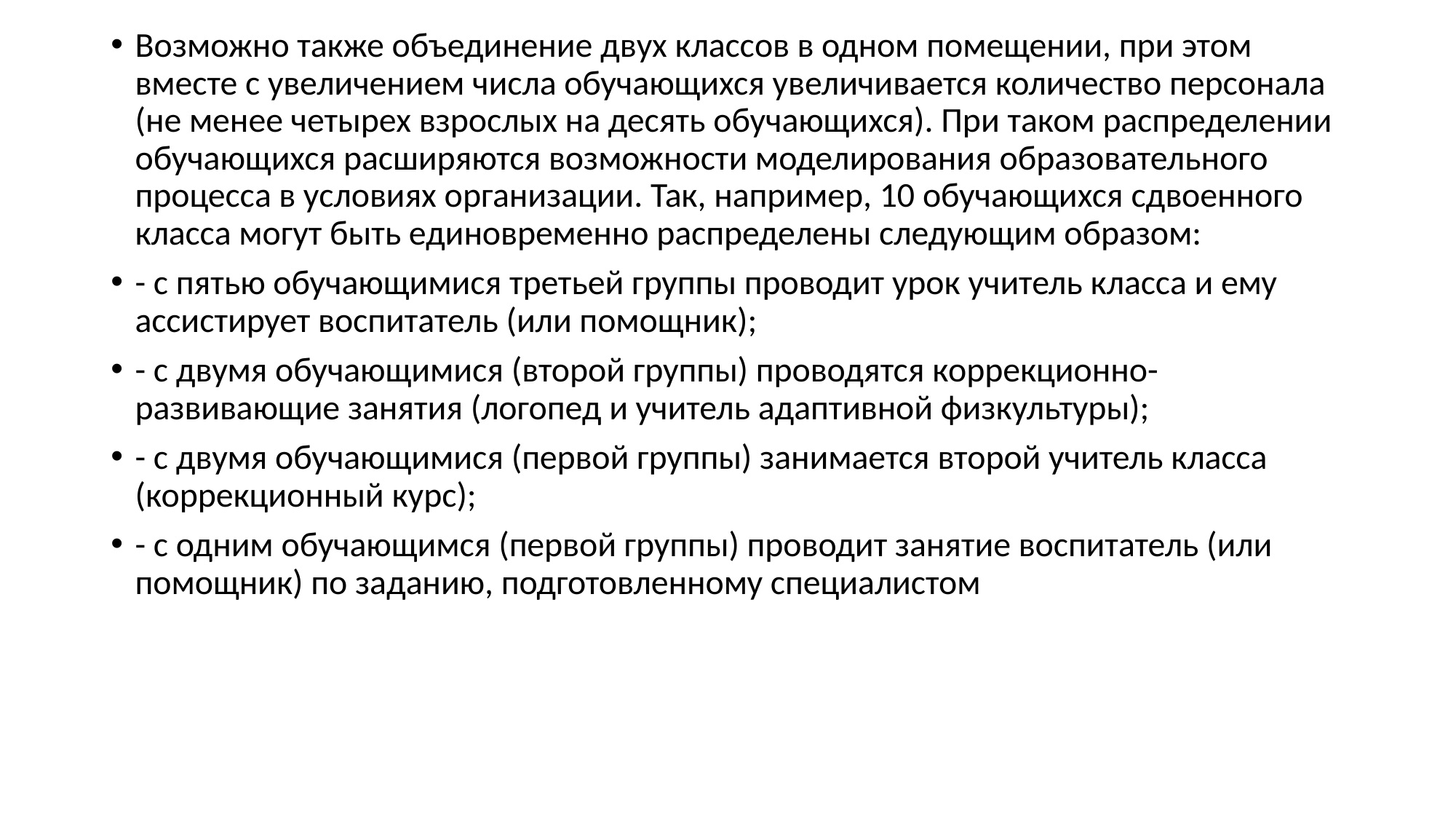

Возможно также объединение двух классов в одном помещении, при этом вместе с увеличением числа обучающихся увеличивается количество персонала (не менее четырех взрослых на десять обучающихся). При таком распределении обучающихся расширяются возможности моделирования образовательного процесса в условиях организации. Так, например, 10 обучающихся сдвоенного класса могут быть единовременно распределены следующим образом:
- с пятью обучающимися третьей группы проводит урок учитель класса и ему ассистирует воспитатель (или помощник);
- с двумя обучающимися (второй группы) проводятся коррекционно-развивающие занятия (логопед и учитель адаптивной физкультуры);
- с двумя обучающимися (первой группы) занимается второй учитель класса (коррекционный курс);
- с одним обучающимся (первой группы) проводит занятие воспитатель (или помощник) по заданию, подготовленному специалистом

#